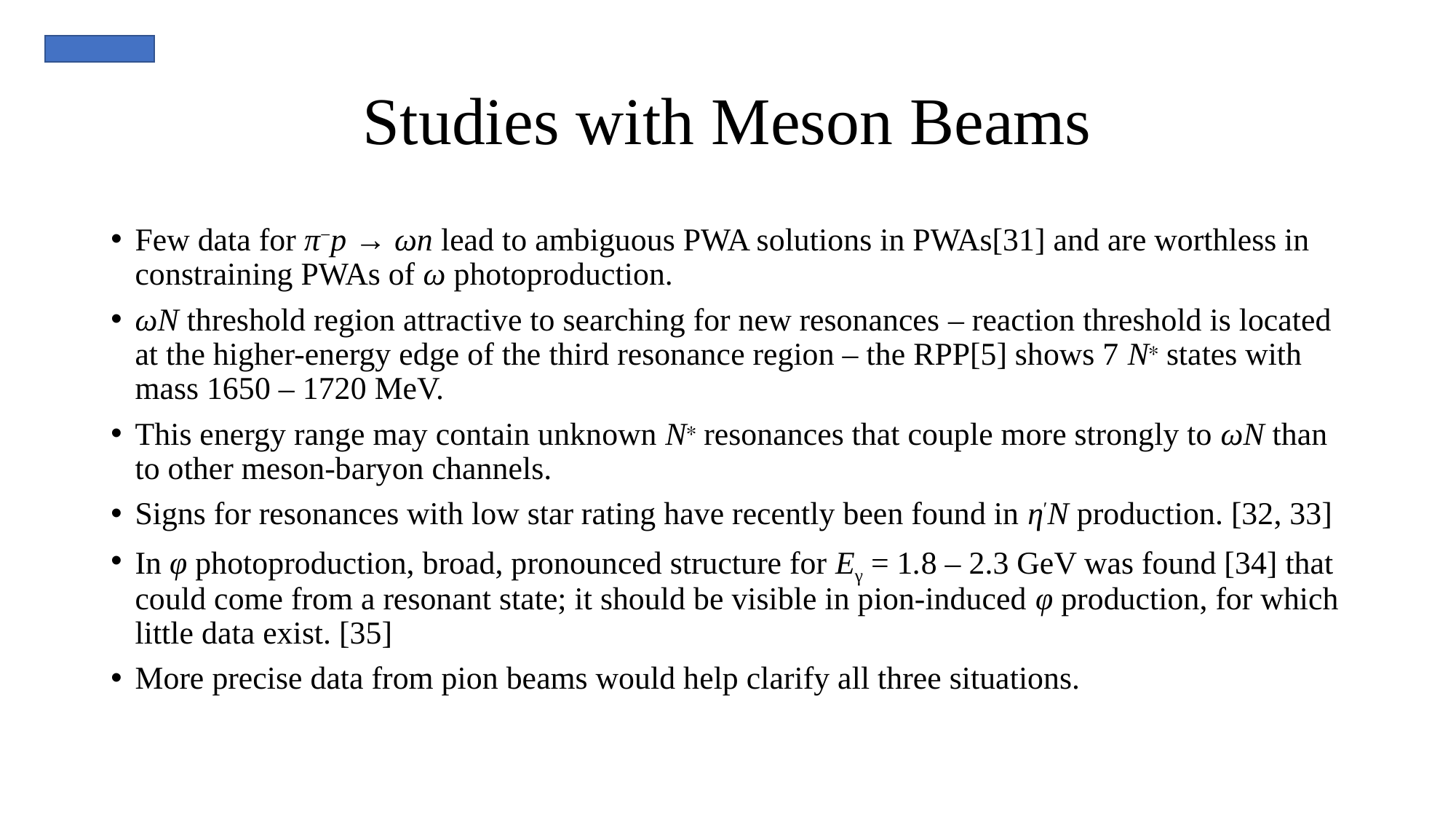

# Studies with Meson Beams
Few data for π−p → ωn lead to ambiguous PWA solutions in PWAs[31] and are worthless in constraining PWAs of ω photoproduction.
ωN threshold region attractive to searching for new resonances – reaction threshold is located at the higher-energy edge of the third resonance region – the RPP[5] shows 7 N∗ states with mass 1650 – 1720 MeV.
This energy range may contain unknown N∗ resonances that couple more strongly to ωN than to other meson-baryon channels.
Signs for resonances with low star rating have recently been found in η′N production. [32, 33]
In φ photoproduction, broad, pronounced structure for Eγ = 1.8 – 2.3 GeV was found [34] that  could come from a resonant state; it should be visible in pion-induced φ production, for which little data exist. [35]
More precise data from pion beams would help clarify all three situations.